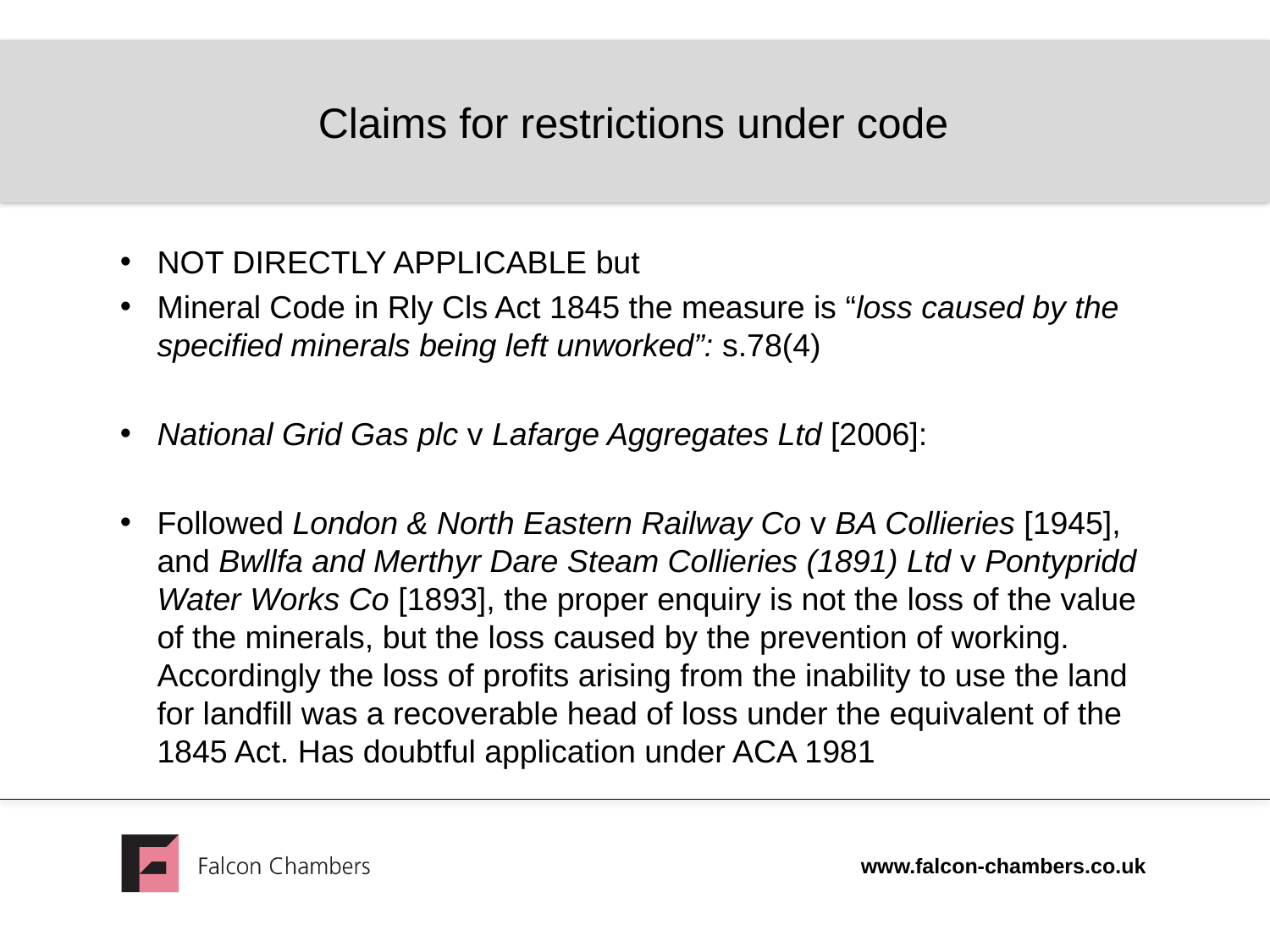

# Claims for restrictions under code
NOT DIRECTLY APPLICABLE but
Mineral Code in Rly Cls Act 1845 the measure is “loss caused by the specified minerals being left unworked”: s.78(4)

National Grid Gas plc v Lafarge Aggregates Ltd [2006]:

Followed London & North Eastern Railway Co v BA Collieries [1945], and Bwllfa and Merthyr Dare Steam Collieries (1891) Ltd v Pontypridd Water Works Co [1893], the proper enquiry is not the loss of the value of the minerals, but the loss caused by the prevention of working. Accordingly the loss of profits arising from the inability to use the land for landfill was a recoverable head of loss under the equivalent of the 1845 Act. Has doubtful application under ACA 1981